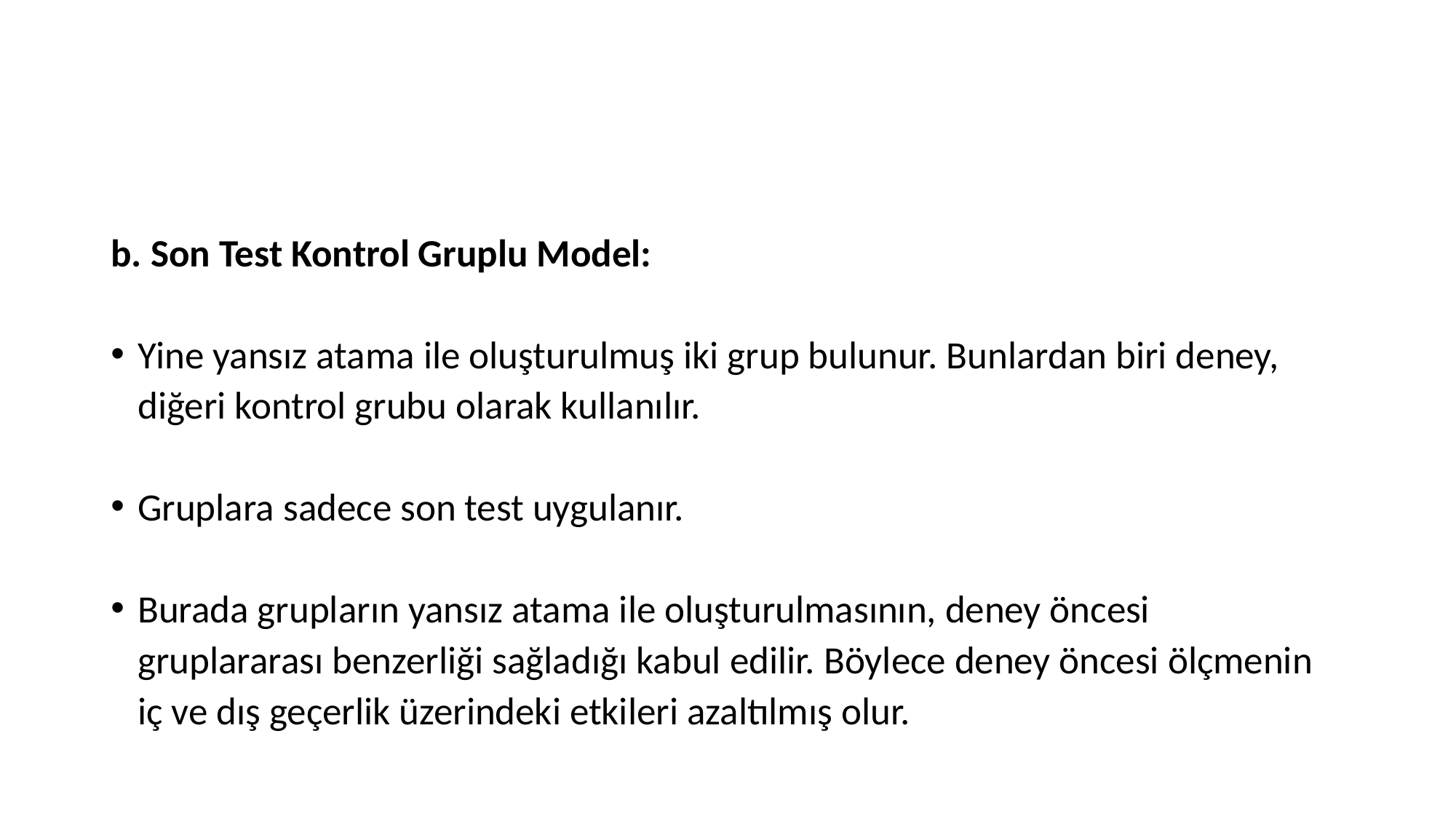

#
b. Son Test Kontrol Gruplu Model:

Yine yansız atama ile oluşturulmuş iki grup bulunur. Bunlardan biri deney, diğeri kontrol grubu olarak kullanılır.

Gruplara sadece son test uygulanır.

Burada grupların yansız atama ile oluşturulmasının, deney öncesi gruplararası benzerliği sağladığı kabul edilir. Böylece deney öncesi ölçmenin iç ve dış geçerlik üzerindeki etkileri azaltılmış olur.